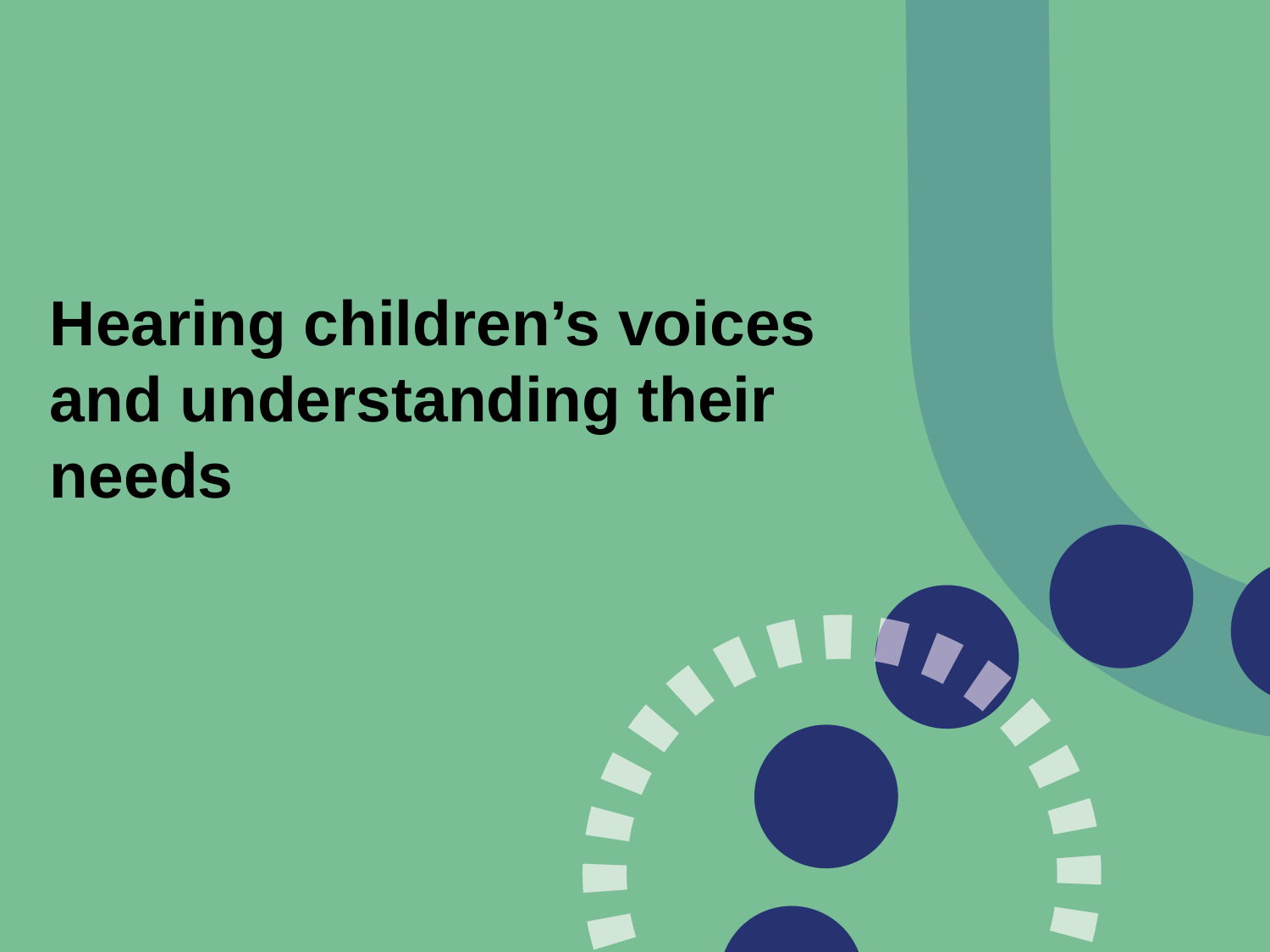

# Hearing children’s voices and understanding their needs